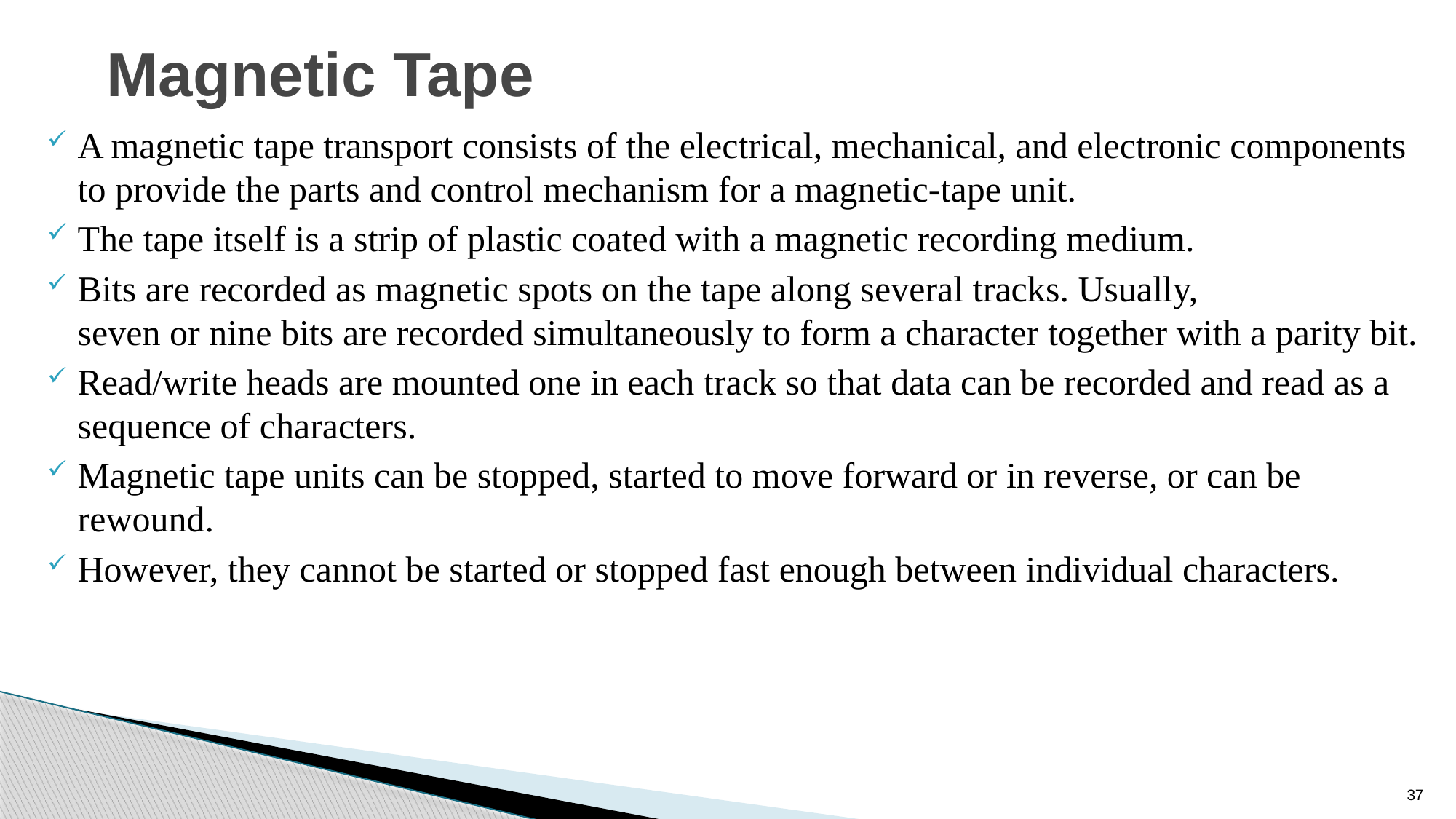

# Magnetic Tape
A magnetic tape transport consists of the electrical, mechanical, and electronic components to provide the parts and control mechanism for a magnetic-tape unit.
The tape itself is a strip of plastic coated with a magnetic recording medium.
Bits are recorded as magnetic spots on the tape along several tracks. Usually,
seven or nine bits are recorded simultaneously to form a character together with a parity bit.
Read/write heads are mounted one in each track so that data can be recorded and read as a sequence of characters.
Magnetic tape units can be stopped, started to move forward or in reverse, or can be rewound.
However, they cannot be started or stopped fast enough between individual characters.
37